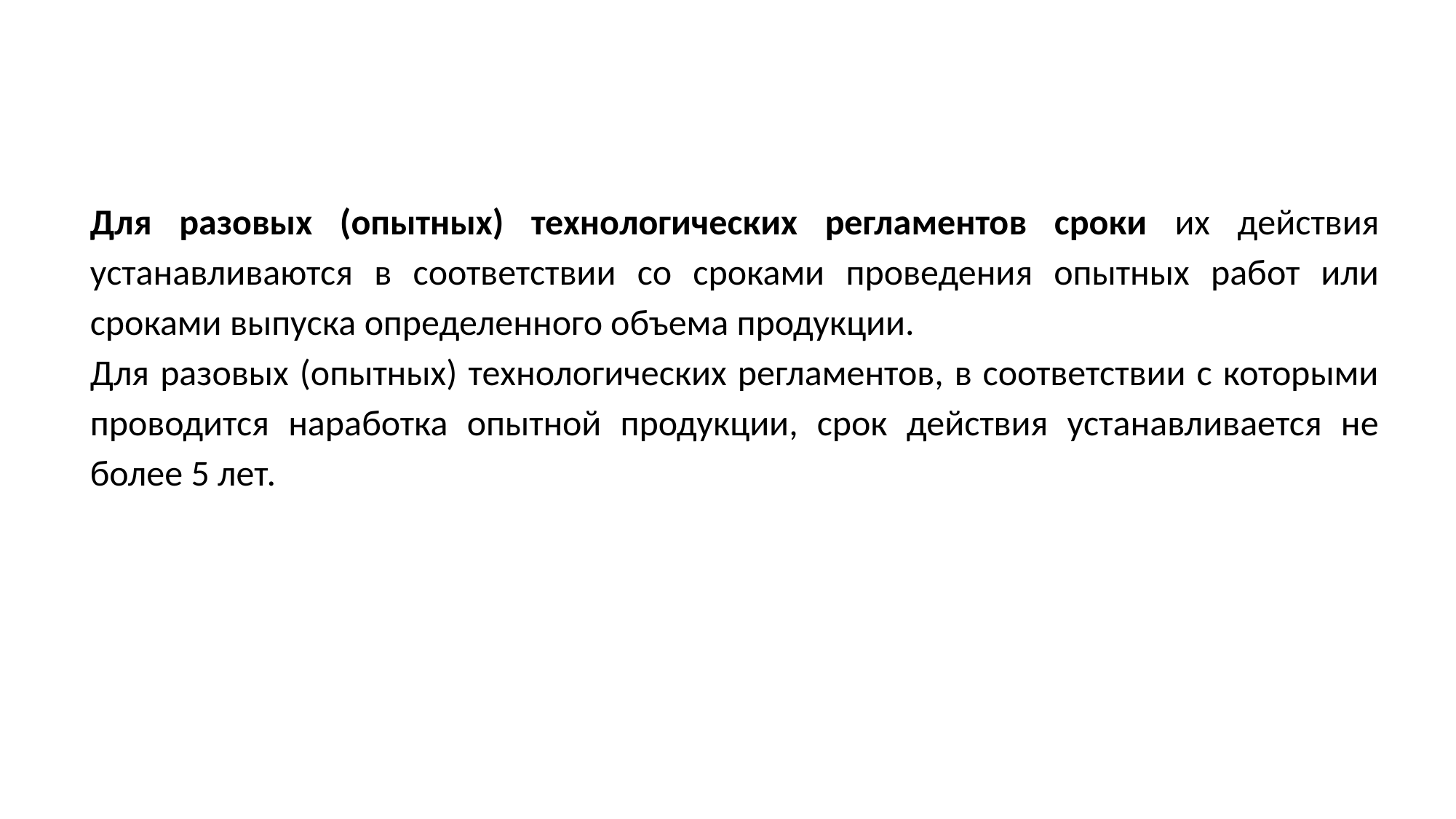

Для разовых (опытных) технологических регламентов сроки их действия устанавливаются в соответствии со сроками проведения опытных работ или сроками выпуска определенного объема продукции.
Для разовых (опытных) технологических регламентов, в соответствии с которыми проводится наработка опытной продукции, срок действия устанавливается не более 5 лет.